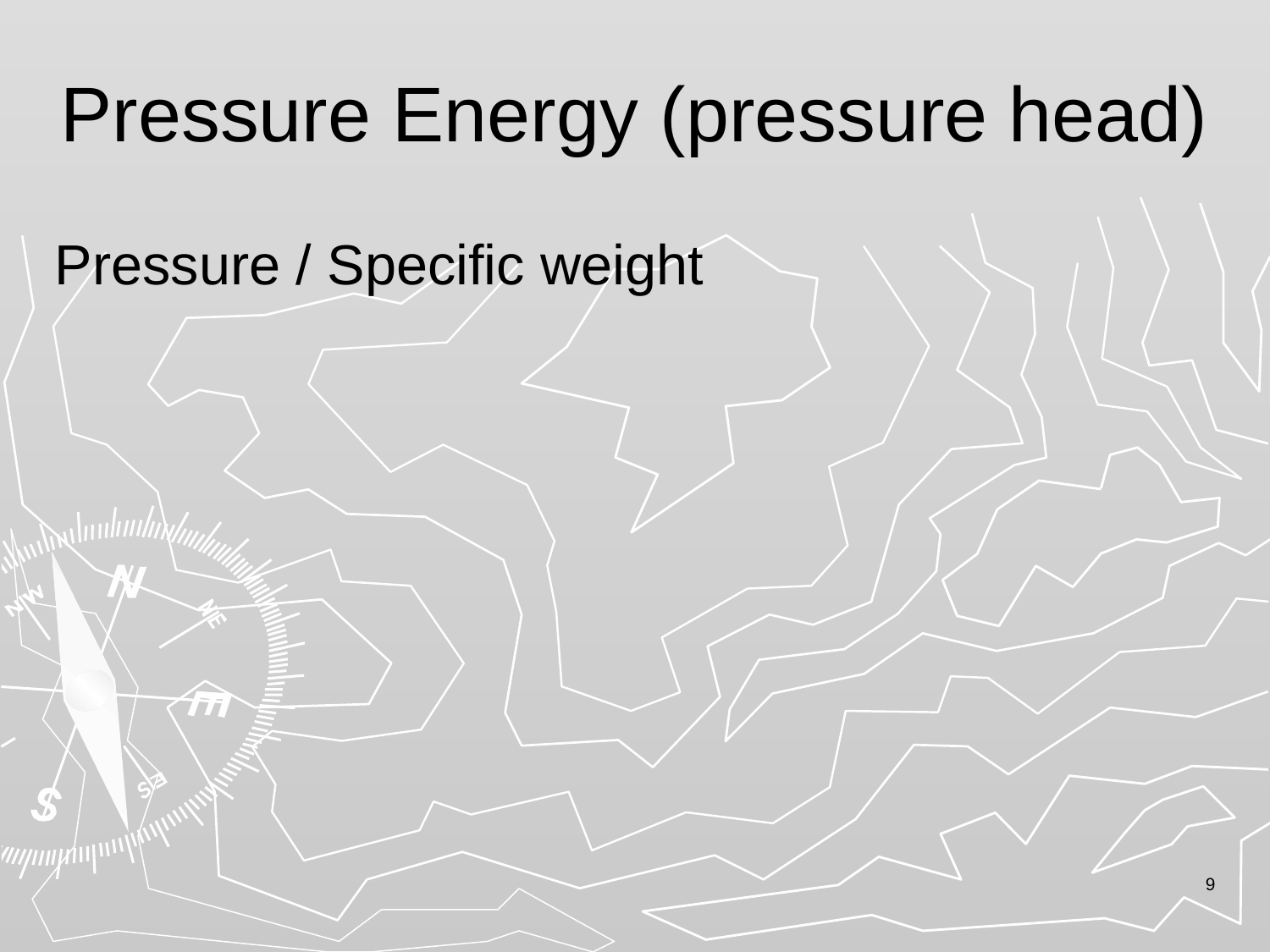

# Pressure Energy (pressure head)
Pressure / Specific weight
9